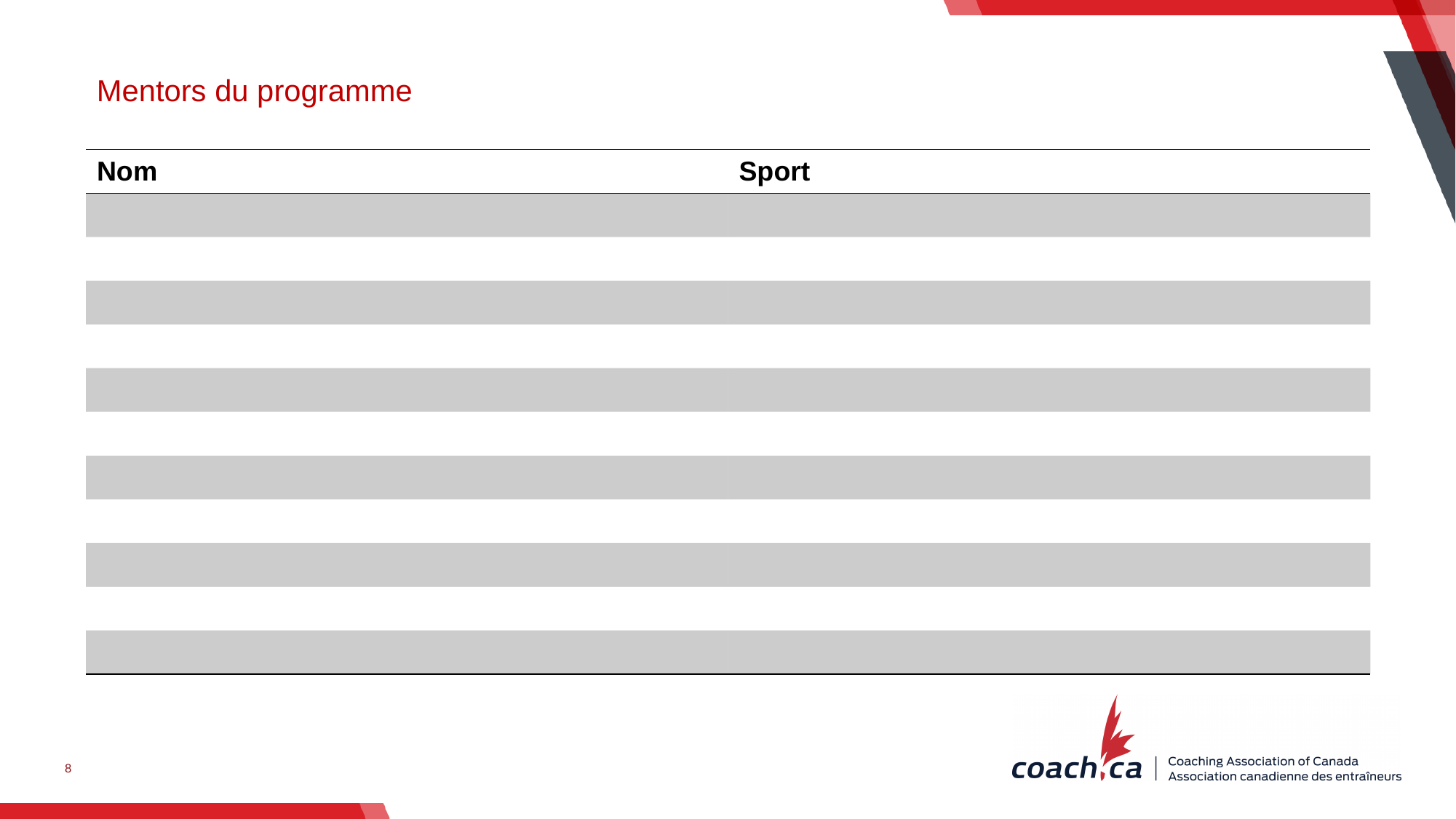

Mentors du programme

| Nom | Sport |
| --- | --- |
|  |  |
|  |  |
|  |  |
|  |  |
|  |  |
|  |  |
|  |  |
|  |  |
|  |  |
|  |  |
|  |  |
8